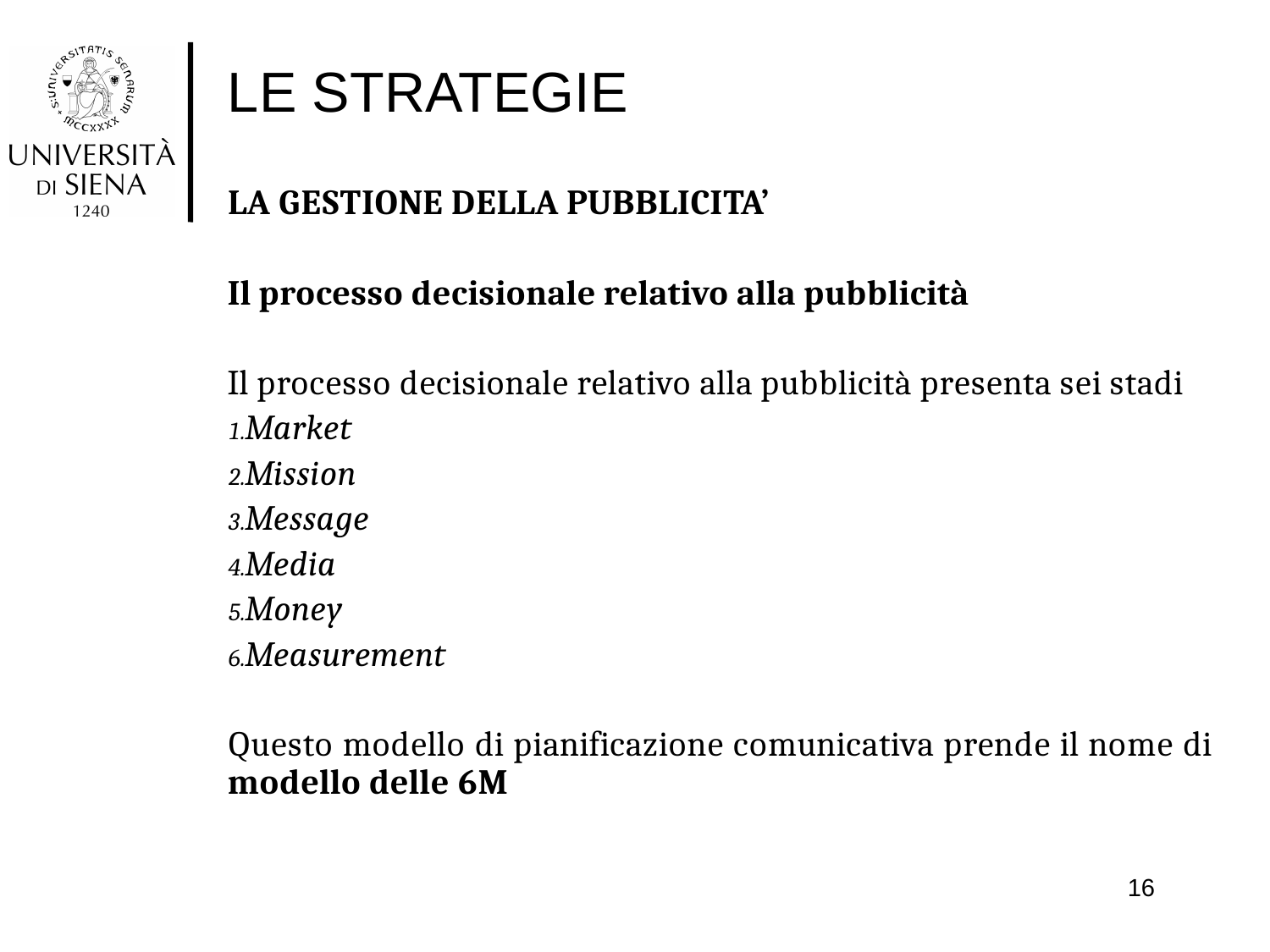

# LE STRATEGIE
LA GESTIONE DELLA PUBBLICITA’

Il processo decisionale relativo alla pubblicità

Il processo decisionale relativo alla pubblicità presenta sei stadi
Market
Mission
Message
Media
Money
Measurement

Questo modello di pianificazione comunicativa prende il nome di modello delle 6M

16